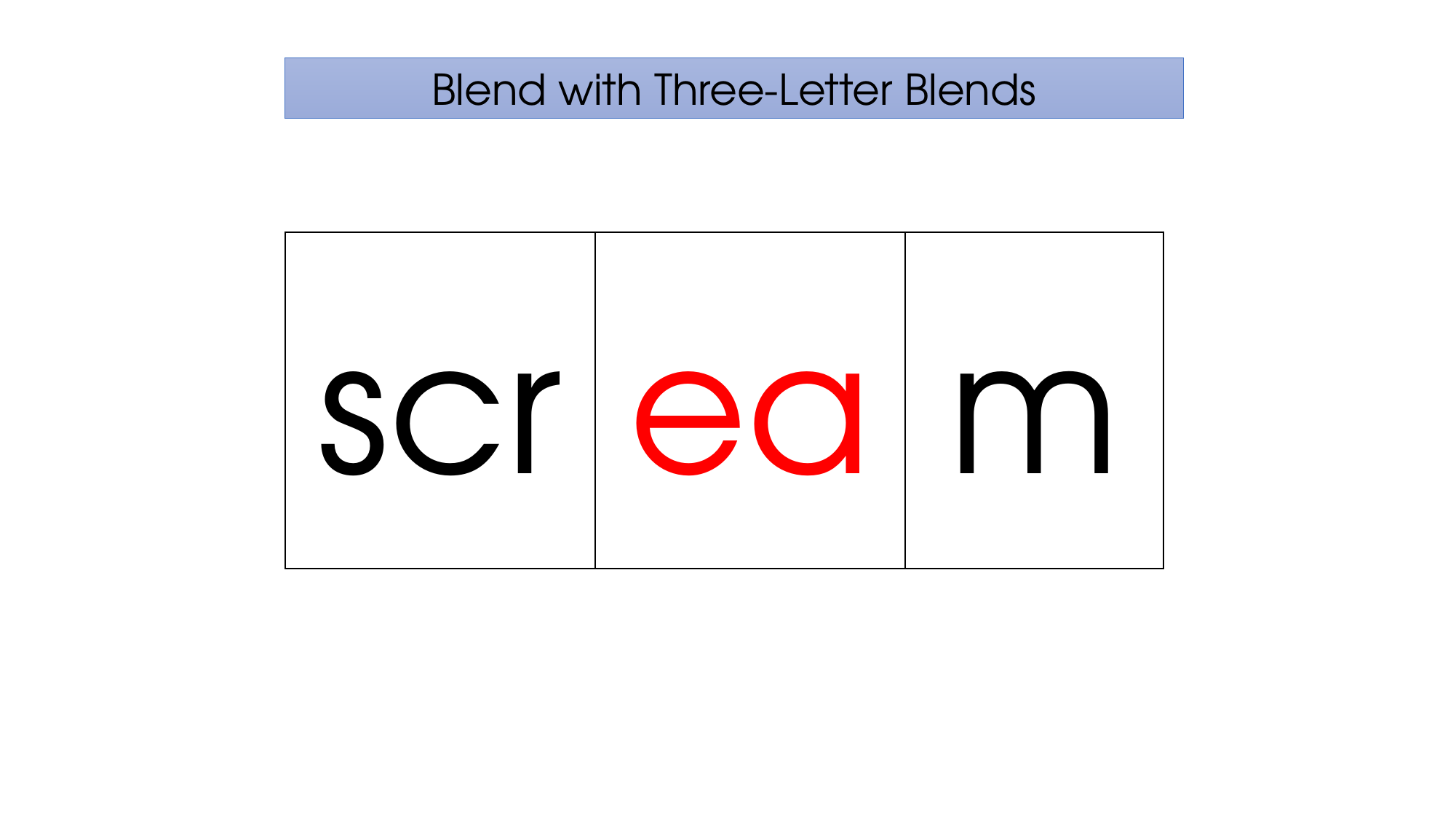

Blend with Three-Letter Blends
scr
ea
m